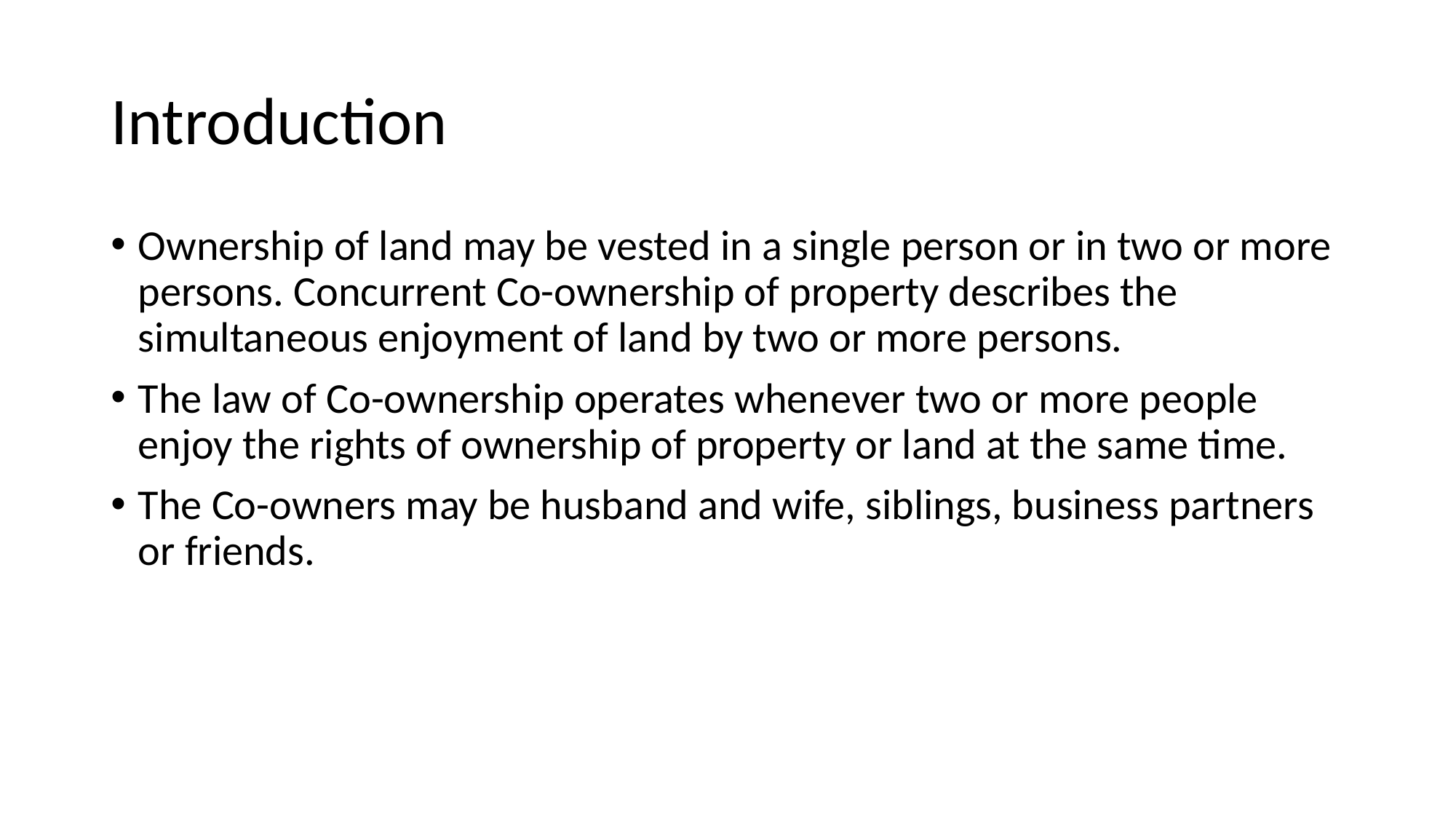

# Introduction
Ownership of land may be vested in a single person or in two or more persons. Concurrent Co-ownership of property describes the simultaneous enjoyment of land by two or more persons.
The law of Co-ownership operates whenever two or more people enjoy the rights of ownership of property or land at the same time.
The Co-owners may be husband and wife, siblings, business partners or friends.